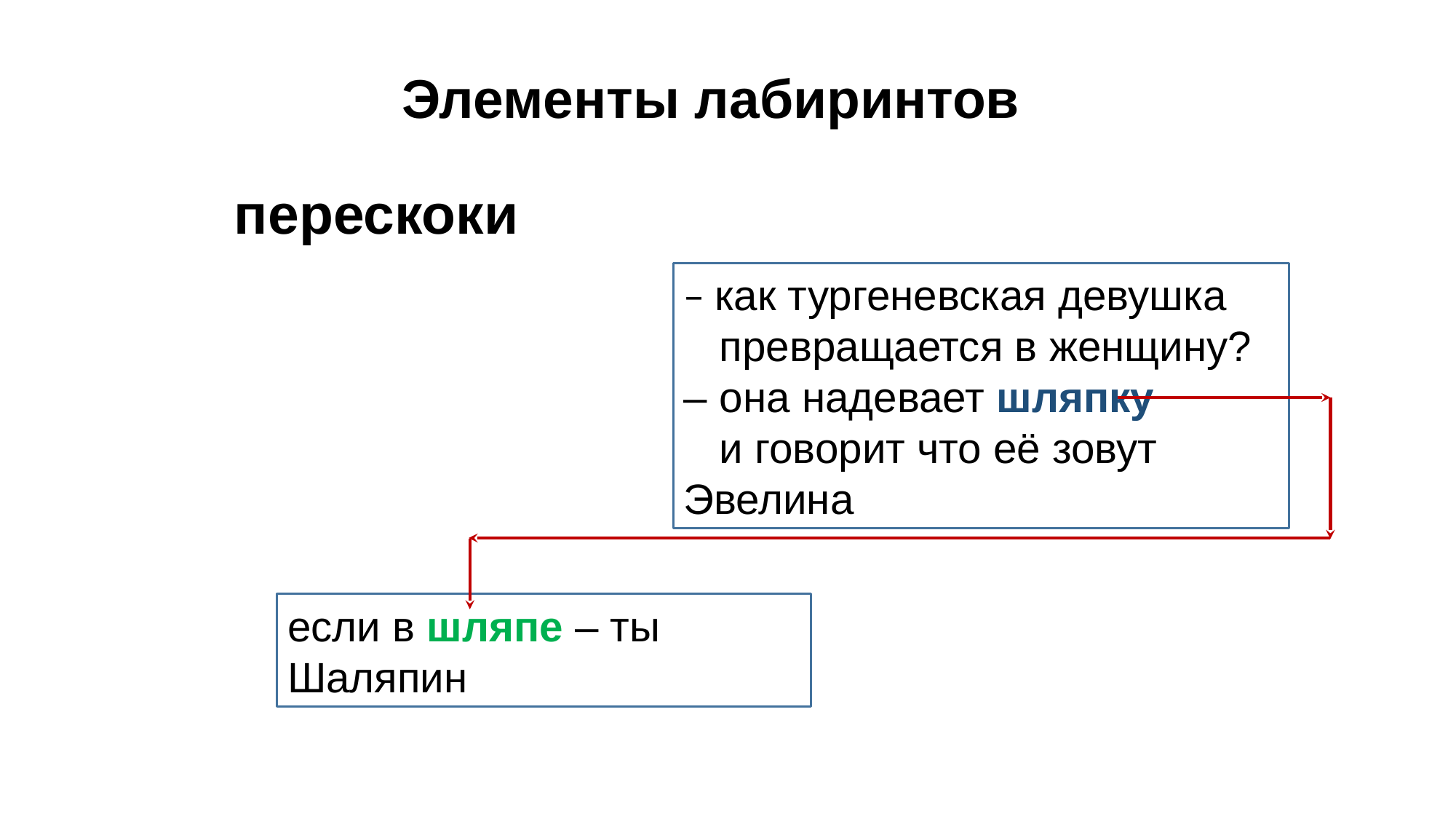

# Элементы лабиринтов

перескоки

– как тургеневская девушка
   превращается в женщину?
– она надевает шляпку
   и говорит что её зовут Эвелина
если в шляпе – ты  Шаляпин